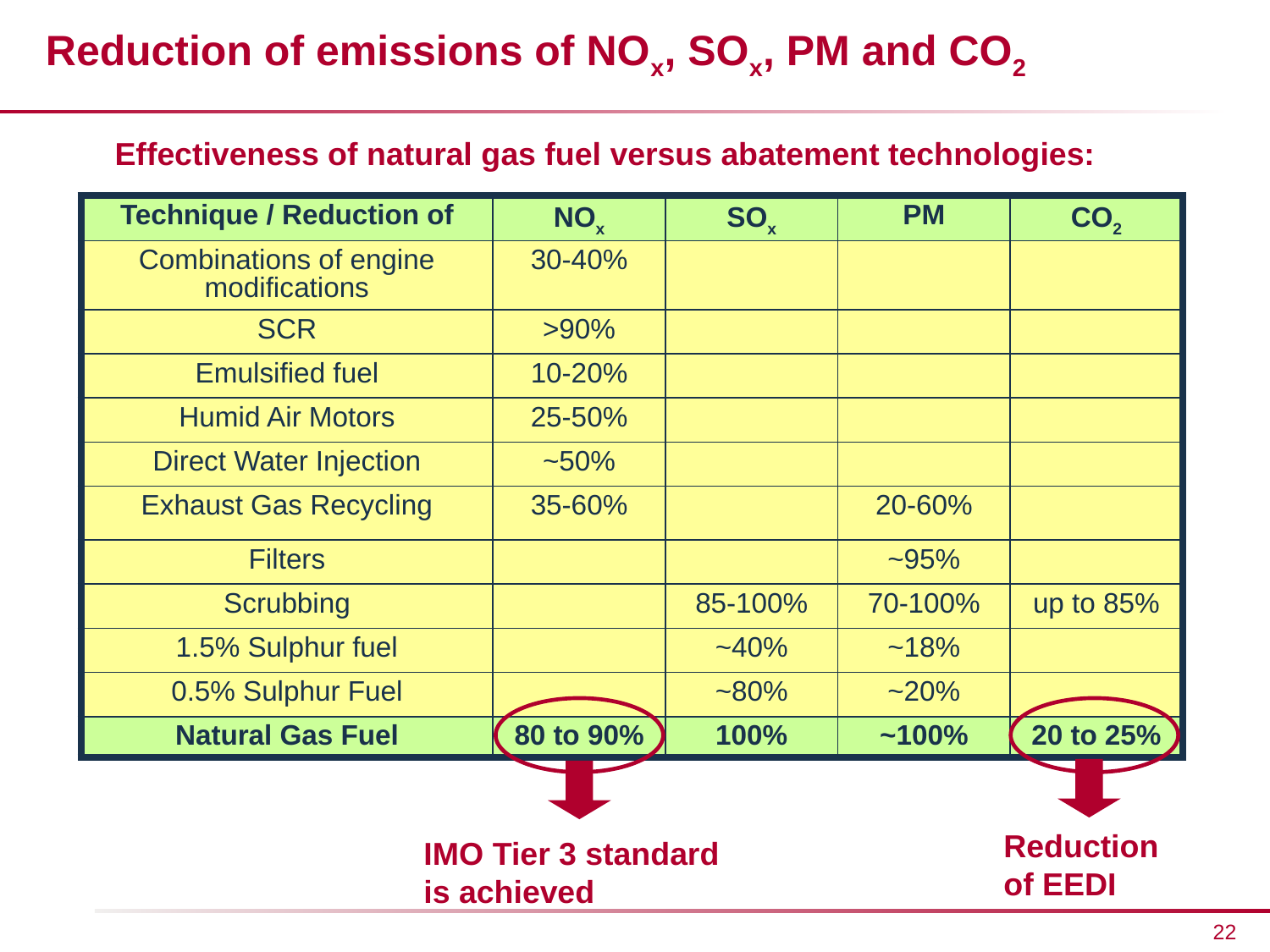

Reduction of emissions of NOx, SOx, PM and CO2
Effectiveness of natural gas fuel versus abatement technologies:
| Technique / Reduction of | NOx | SOx | PM | CO2 |
| --- | --- | --- | --- | --- |
| Combinations of engine modifications | 30-40% |  |  |  |
| SCR | >90% |  |  |  |
| Emulsified fuel | 10-20% |  |  |  |
| Humid Air Motors | 25-50% |  |  |  |
| Direct Water Injection | ~50% |  |  |  |
| Exhaust Gas Recycling | 35-60% |  | 20-60% |  |
| Filters |  |  | ~95% |  |
| Scrubbing |  | 85-100% | 70-100% | up to 85% |
| 1.5% Sulphur fuel |  | ~40% | ~18% |  |
| 0.5% Sulphur Fuel |  | ~80% | ~20% |  |
| Natural Gas Fuel | 80 to 90% | 100% | ~100% | 20 to 25% |

Reduction
of EEDI
IMO Tier 3 standard
is achieved